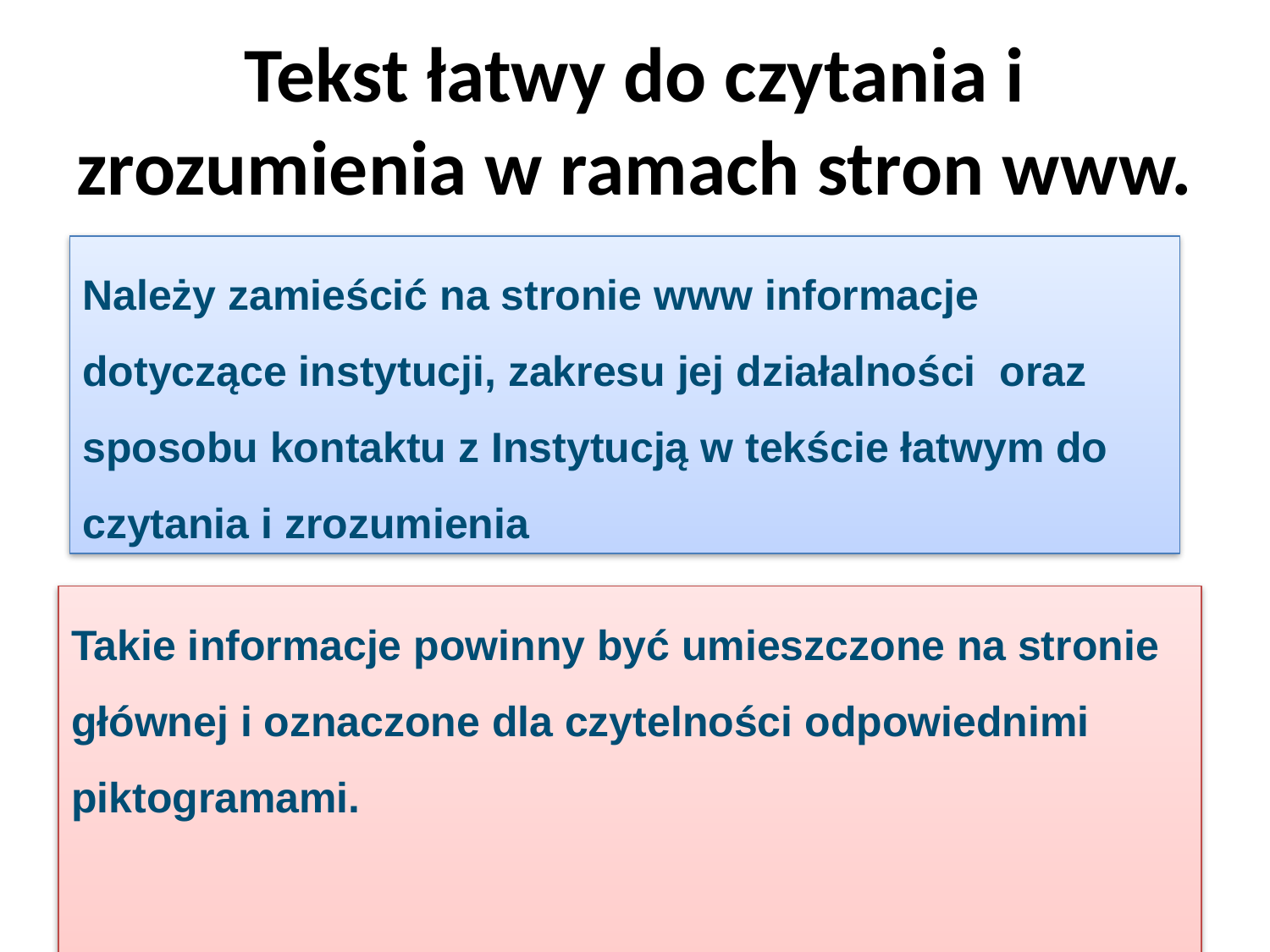

# Tekst łatwy do czytania i zrozumienia w ramach stron www.
Należy zamieścić na stronie www informacje dotyczące instytucji, zakresu jej działalności  oraz sposobu kontaktu z Instytucją w tekście łatwym do czytania i zrozumienia
Takie informacje powinny być umieszczone na stronie głównej i oznaczone dla czytelności odpowiednimi piktogramami.